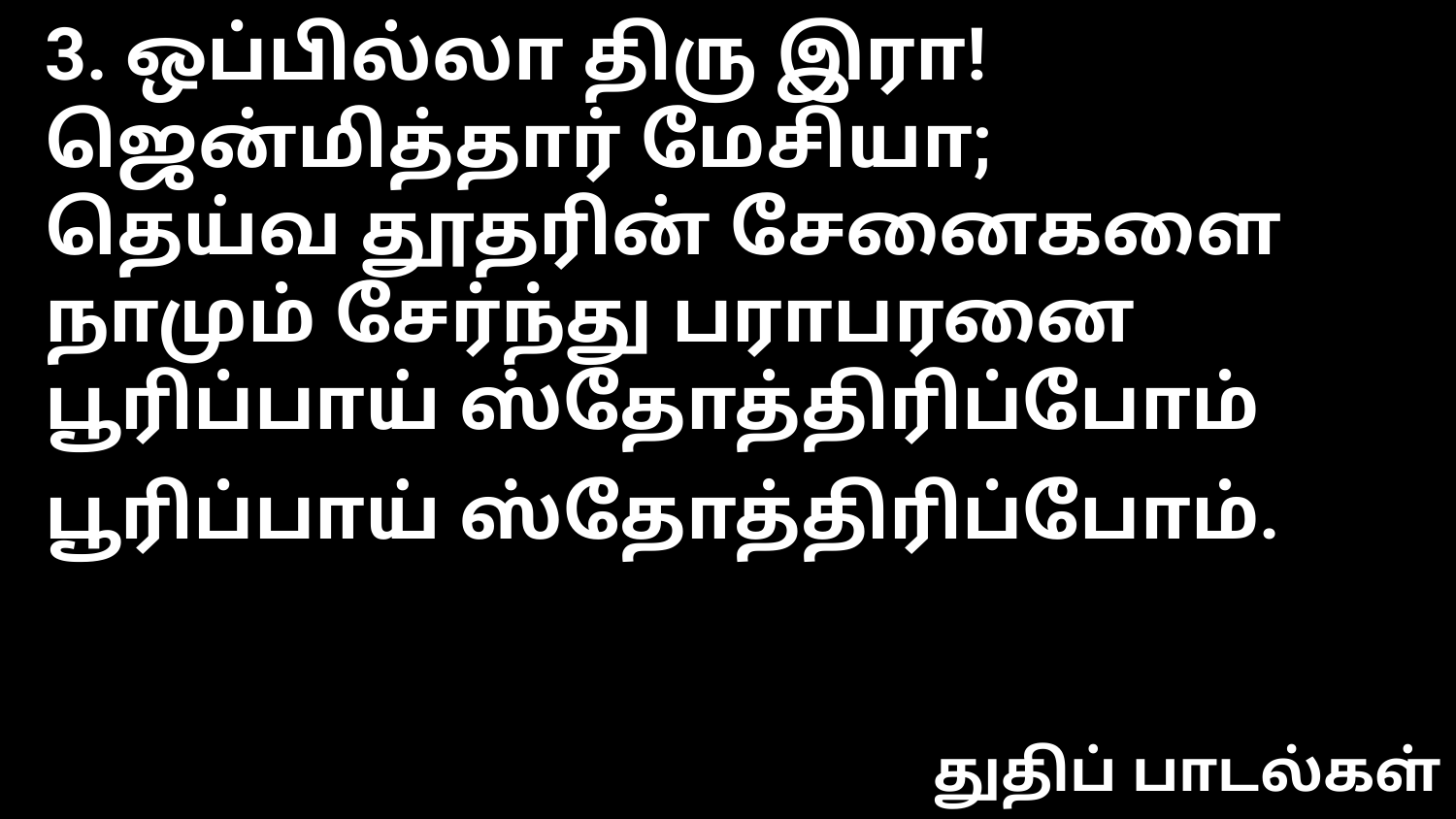

3. ஒப்பில்லா திரு இரா!
ஜென்மித்தார் மேசியா;
தெய்வ தூதரின் சேனைகளை
நாமும் சேர்ந்து பராபரனை
பூரிப்பாய் ஸ்தோத்திரிப்போம்
பூரிப்பாய் ஸ்தோத்திரிப்போம்.
துதிப் பாடல்கள்